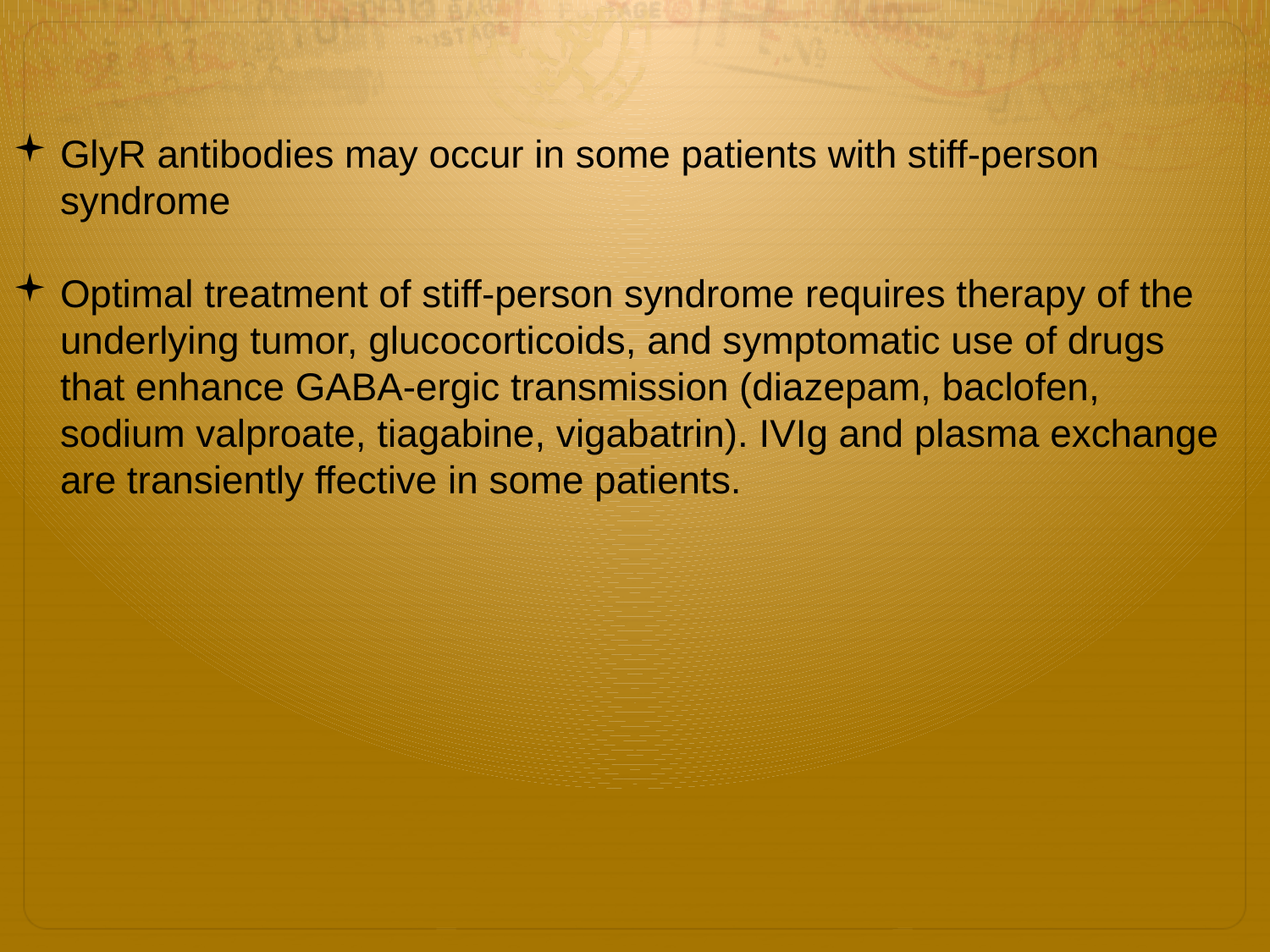

GlyR antibodies may occur in some patients with stiff-person syndrome

Optimal treatment of stiff-person syndrome requires therapy of the underlying tumor, glucocorticoids, and symptomatic use of drugs that enhance GABA-ergic transmission (diazepam, baclofen, sodium valproate, tiagabine, vigabatrin). IVIg and plasma exchange are transiently ffective in some patients.